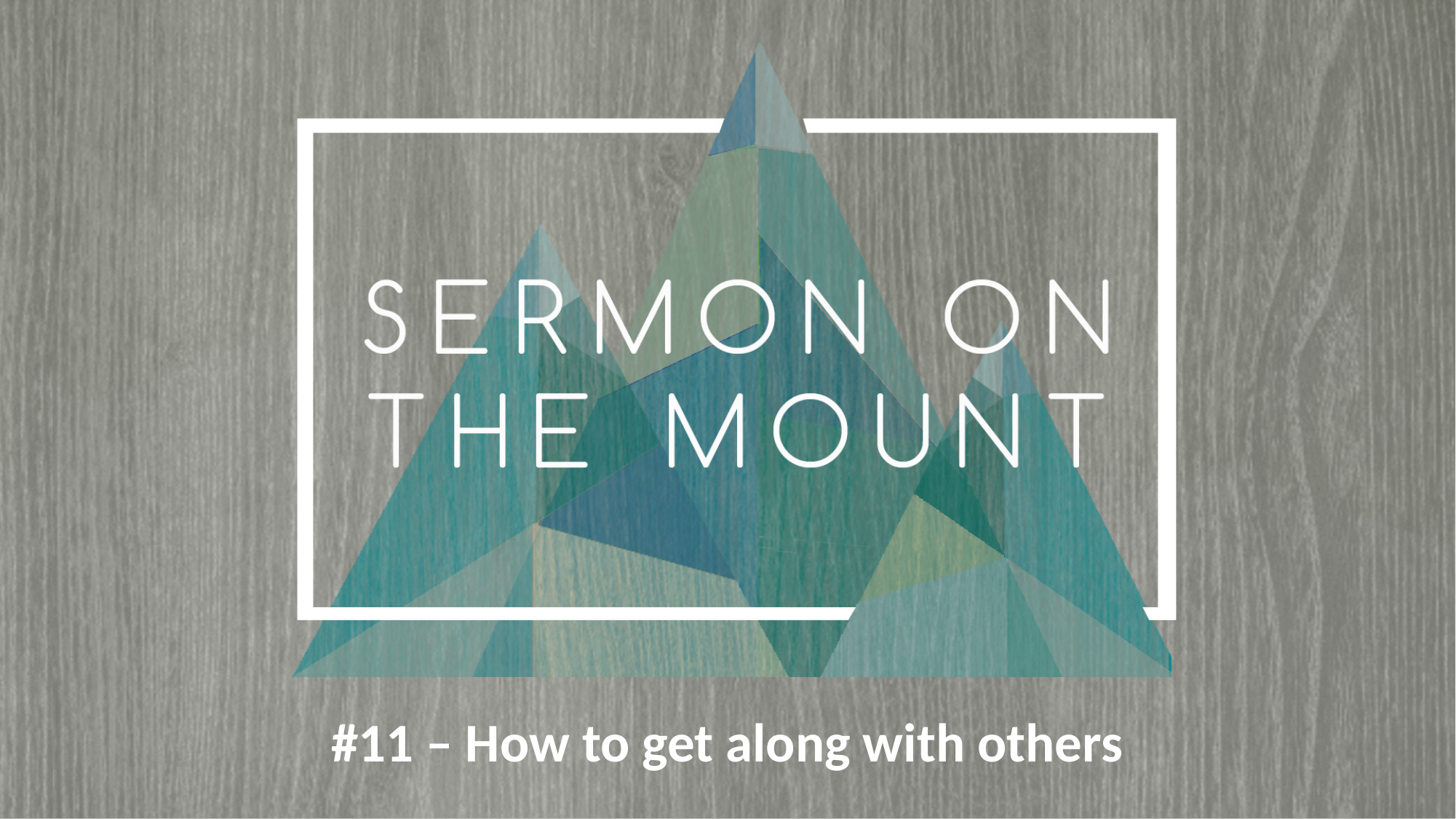

#11 – How to get along with others